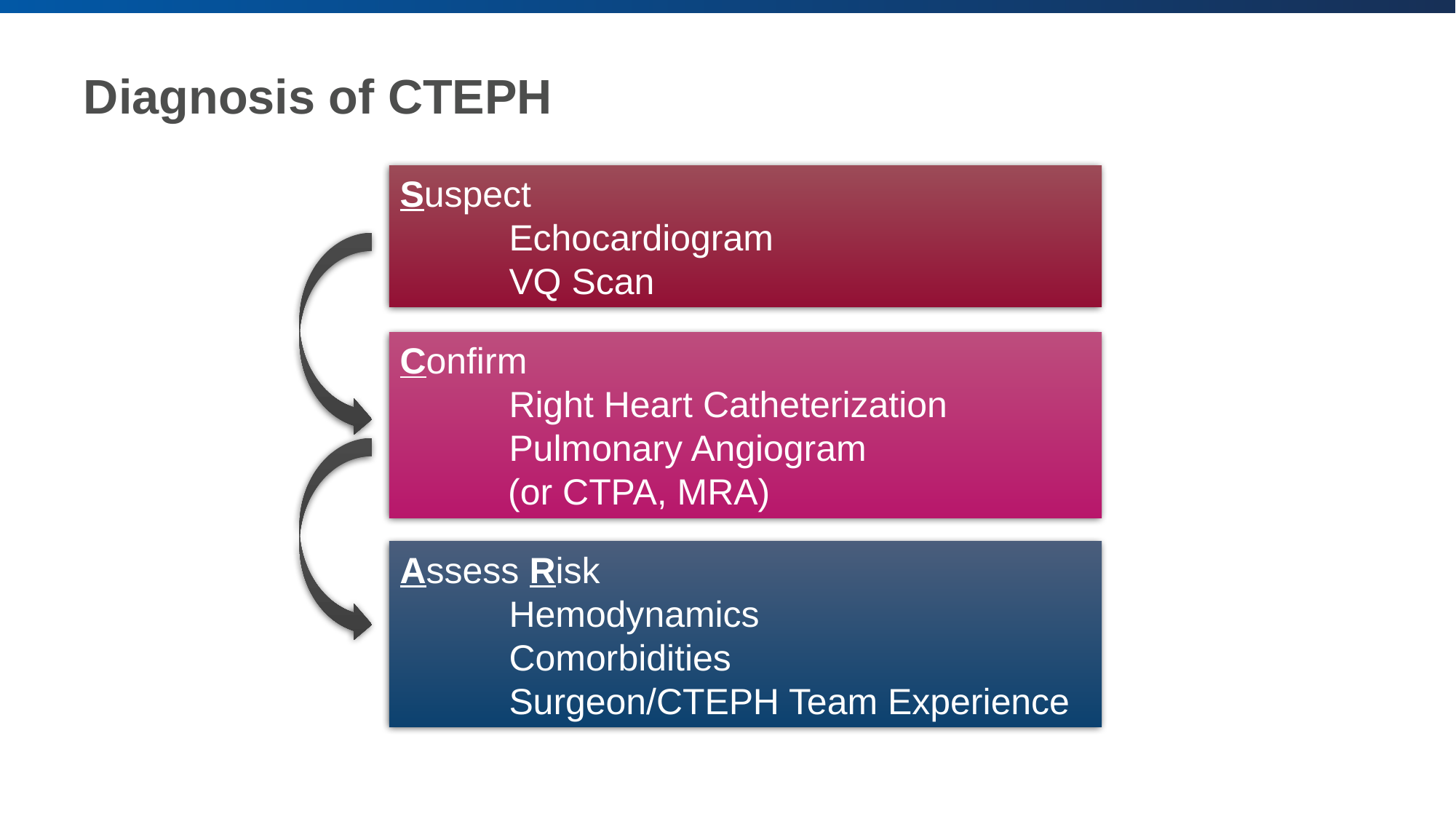

# Diagnosis of CTEPH
Suspect
	Echocardiogram
	VQ Scan

Confirm
	Right Heart Catheterization
	Pulmonary Angiogram
(or CTPA, MRA)

Assess Risk
	Hemodynamics
	Comorbidities
	Surgeon/CTEPH Team Experience